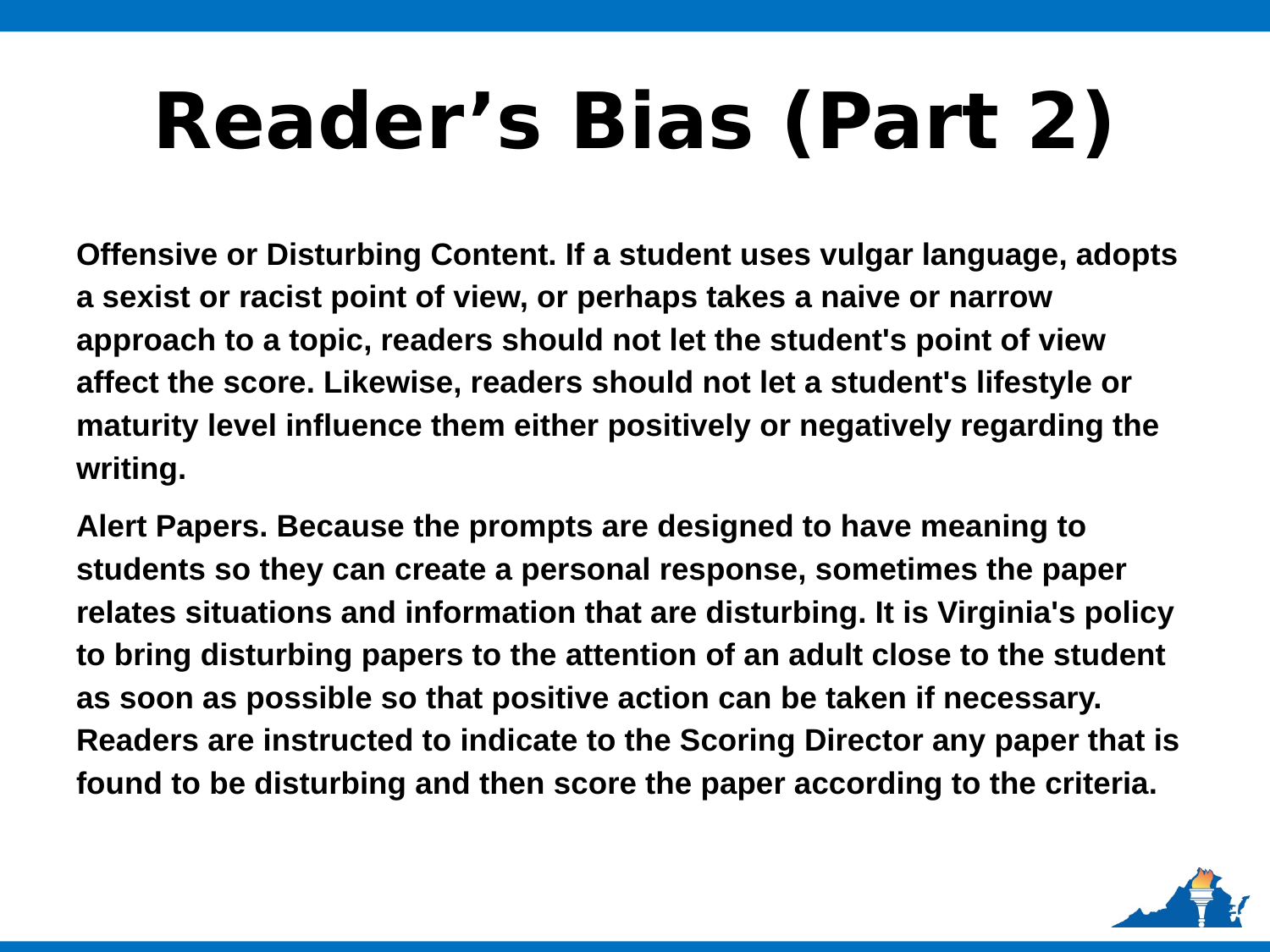

# Reader’s Bias (Part 2)
Offensive or Disturbing Content. If a student uses vulgar language, adopts a sexist or racist point of view, or perhaps takes a naive or narrow approach to a topic, readers should not let the student's point of view affect the score. Likewise, readers should not let a student's lifestyle or maturity level influence them either positively or negatively regarding the writing.
Alert Papers. Because the prompts are designed to have meaning to students so they can create a personal response, sometimes the paper relates situations and information that are disturbing. It is Virginia's policy to bring disturbing papers to the attention of an adult close to the student as soon as possible so that positive action can be taken if necessary. Readers are instructed to indicate to the Scoring Director any paper that is found to be disturbing and then score the paper according to the criteria.